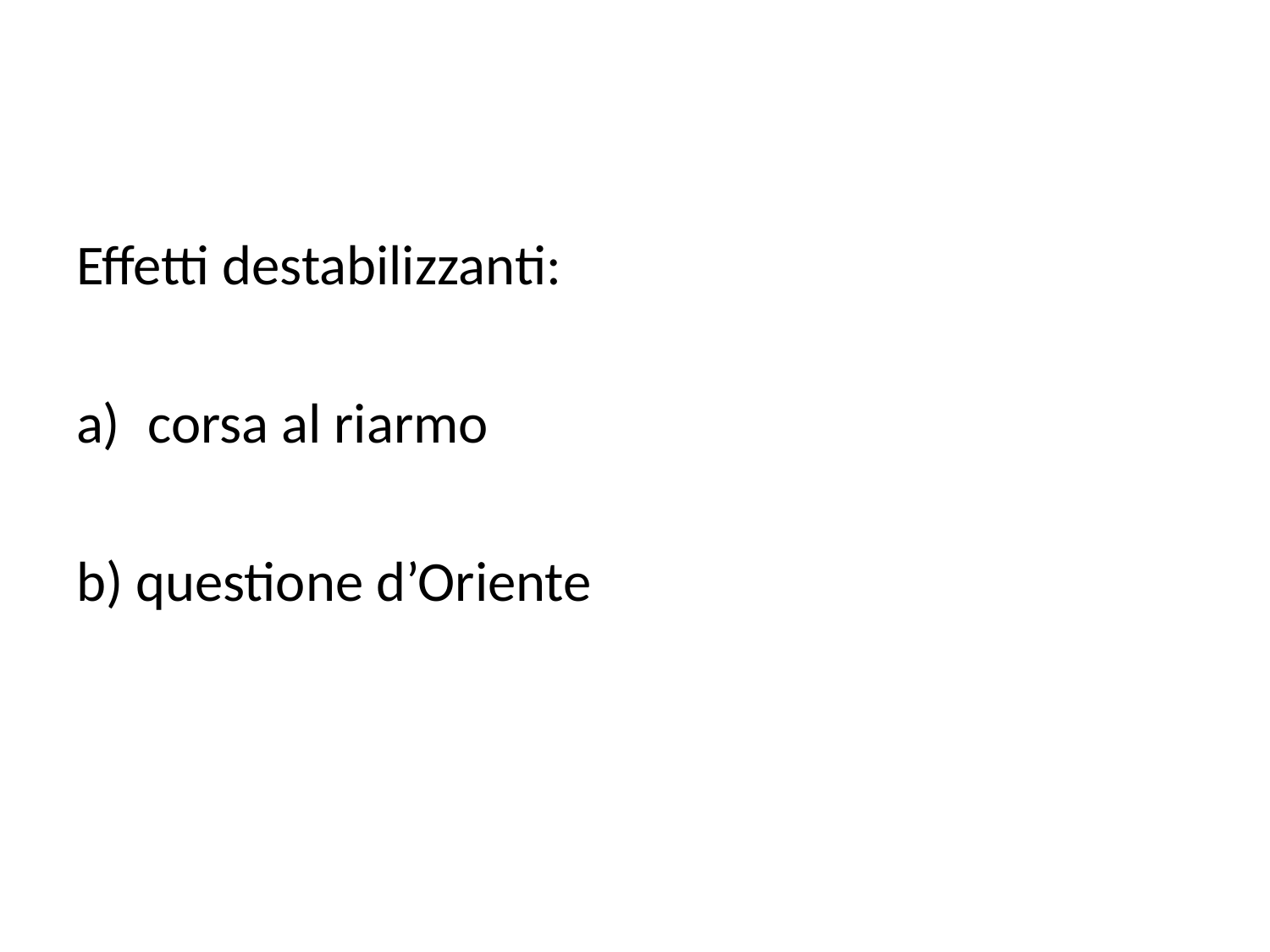

#
Effetti destabilizzanti:

corsa al riarmo

b) questione d’Oriente